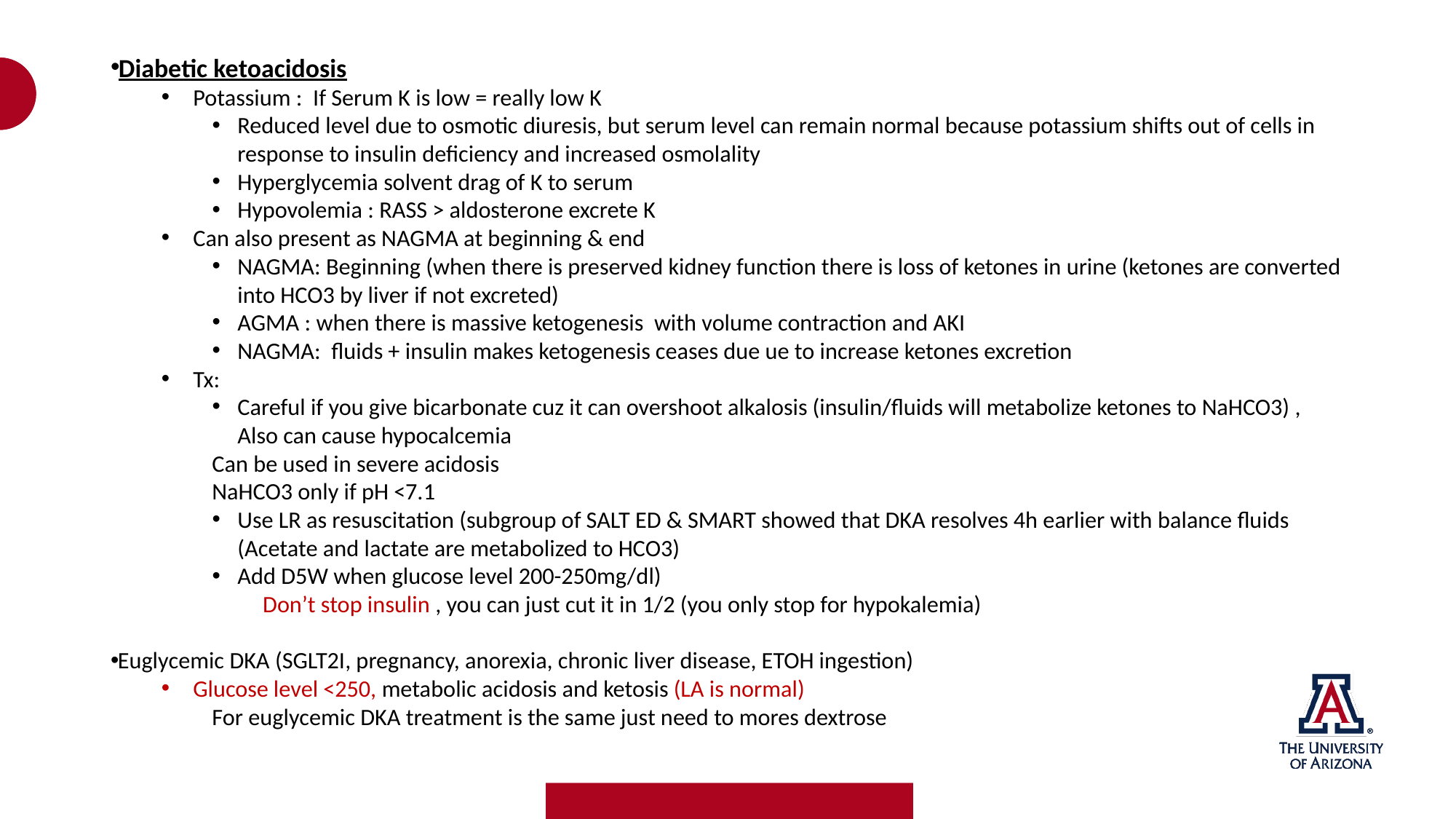

Diabetic ketoacidosis
Potassium :  If Serum K is low = really low K
Reduced level due to osmotic diuresis, but serum level can remain normal because potassium shifts out of cells in response to insulin deficiency and increased osmolality
Hyperglycemia solvent drag of K to serum
Hypovolemia : RASS > aldosterone excrete K
Can also present as NAGMA at beginning & end
NAGMA: Beginning (when there is preserved kidney function there is loss of ketones in urine (ketones are converted into HCO3 by liver if not excreted)
AGMA : when there is massive ketogenesis  with volume contraction and AKI
NAGMA:  fluids + insulin makes ketogenesis ceases due ue to increase ketones excretion
Tx:
Careful if you give bicarbonate cuz it can overshoot alkalosis (insulin/fluids will metabolize ketones to NaHCO3) , Also can cause hypocalcemia
Can be used in severe acidosis
NaHCO3 only if pH <7.1
Use LR as resuscitation (subgroup of SALT ED & SMART showed that DKA resolves 4h earlier with balance fluids (Acetate and lactate are metabolized to HCO3)
Add D5W when glucose level 200-250mg/dl)
Don’t stop insulin , you can just cut it in 1/2 (you only stop for hypokalemia)

Euglycemic DKA (SGLT2I, pregnancy, anorexia, chronic liver disease, ETOH ingestion)
Glucose level <250, metabolic acidosis and ketosis (LA is normal)
For euglycemic DKA treatment is the same just need to mores dextrose